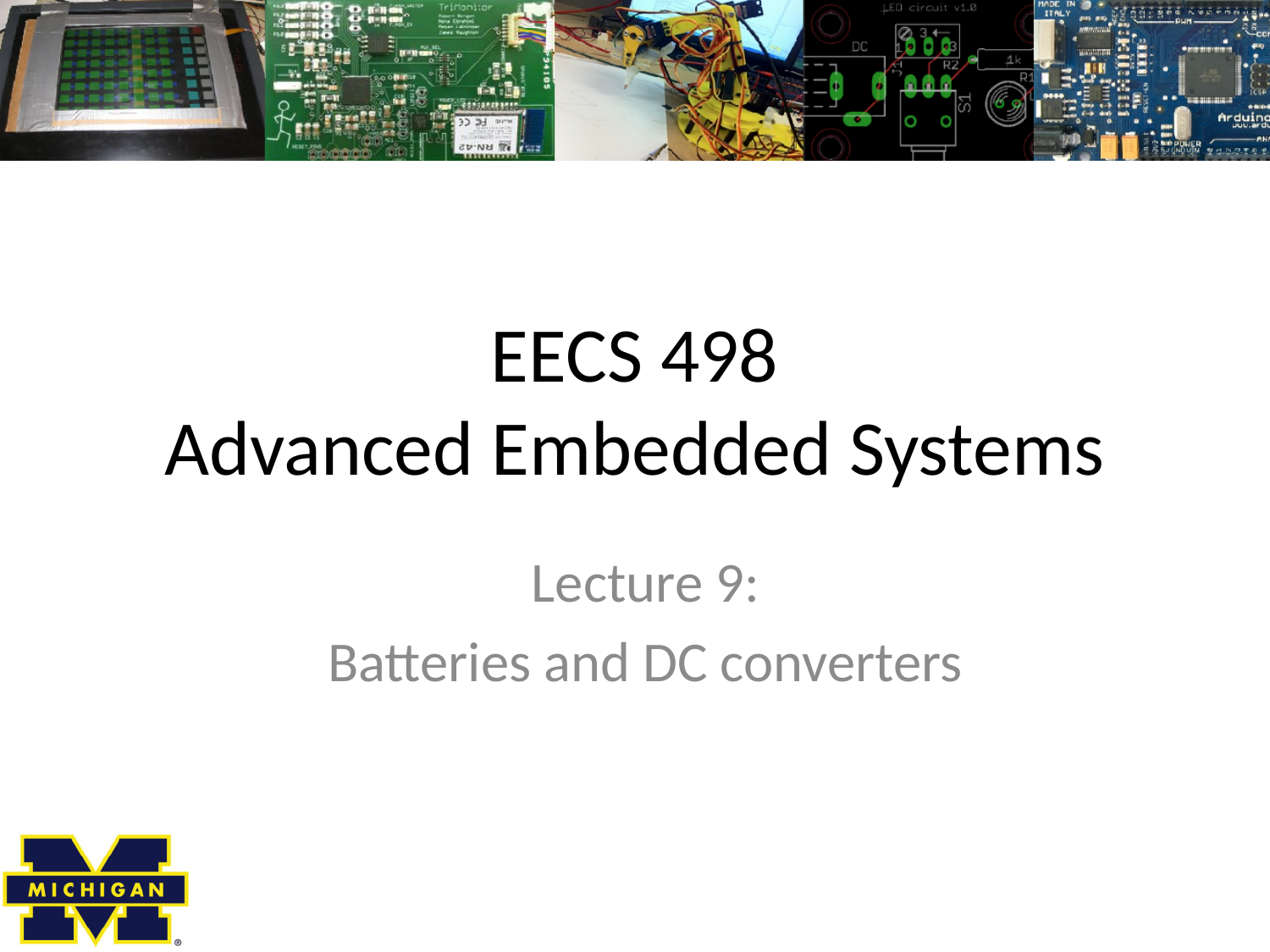

# EECS 498 Advanced Embedded Systems
Lecture 9:
Batteries and DC converters